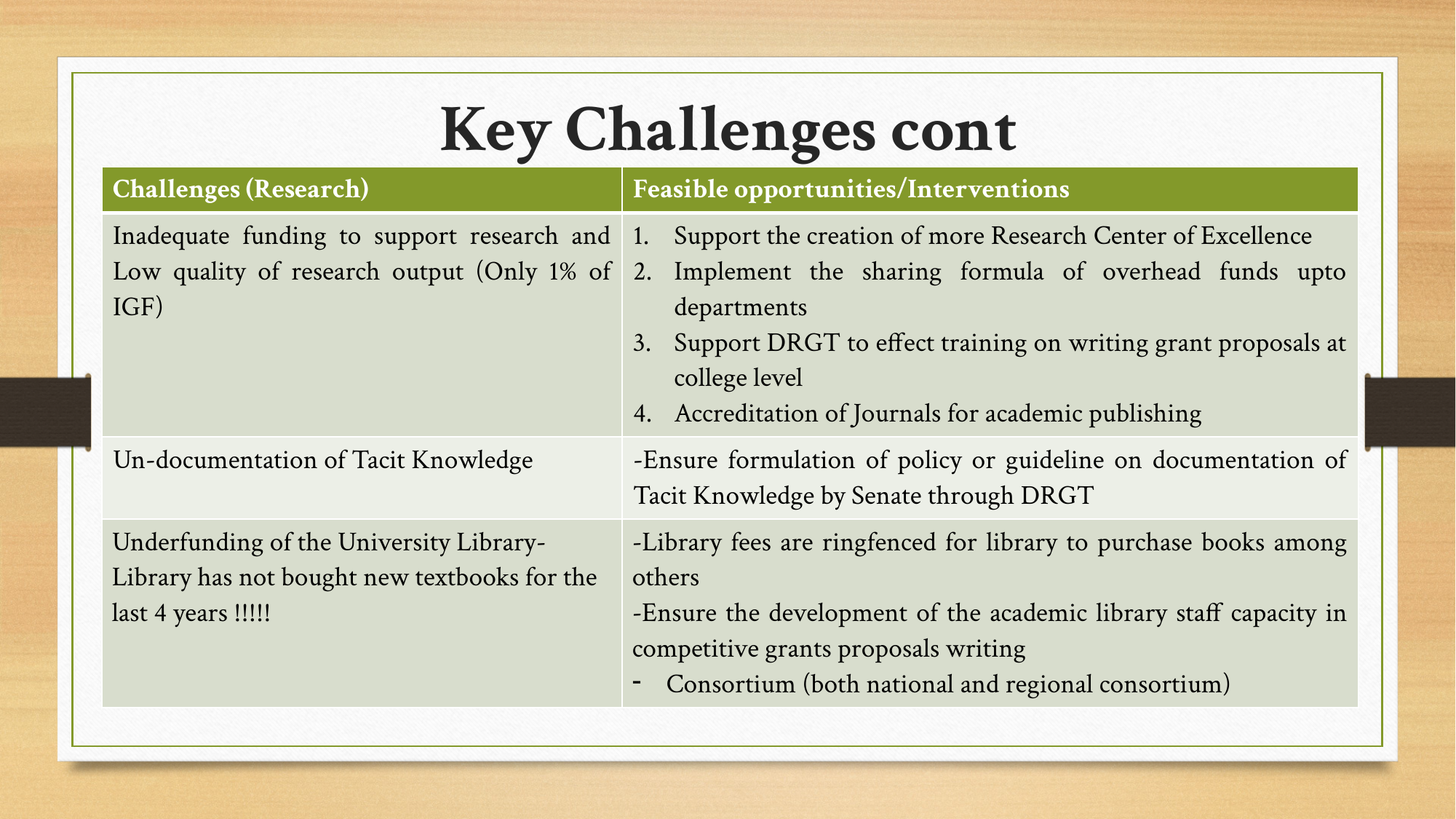

# Key Challenges cont
| Challenges (Research) | Feasible opportunities/Interventions |
| --- | --- |
| Inadequate funding to support research and Low quality of research output (Only 1% of IGF) | Support the creation of more Research Center of Excellence Implement the sharing formula of overhead funds upto departments Support DRGT to effect training on writing grant proposals at college level Accreditation of Journals for academic publishing |
| Un-documentation of Tacit Knowledge | -Ensure formulation of policy or guideline on documentation of Tacit Knowledge by Senate through DRGT |
| Underfunding of the University Library- Library has not bought new textbooks for the last 4 years !!!!! | -Library fees are ringfenced for library to purchase books among others -Ensure the development of the academic library staff capacity in competitive grants proposals writing Consortium (both national and regional consortium) |